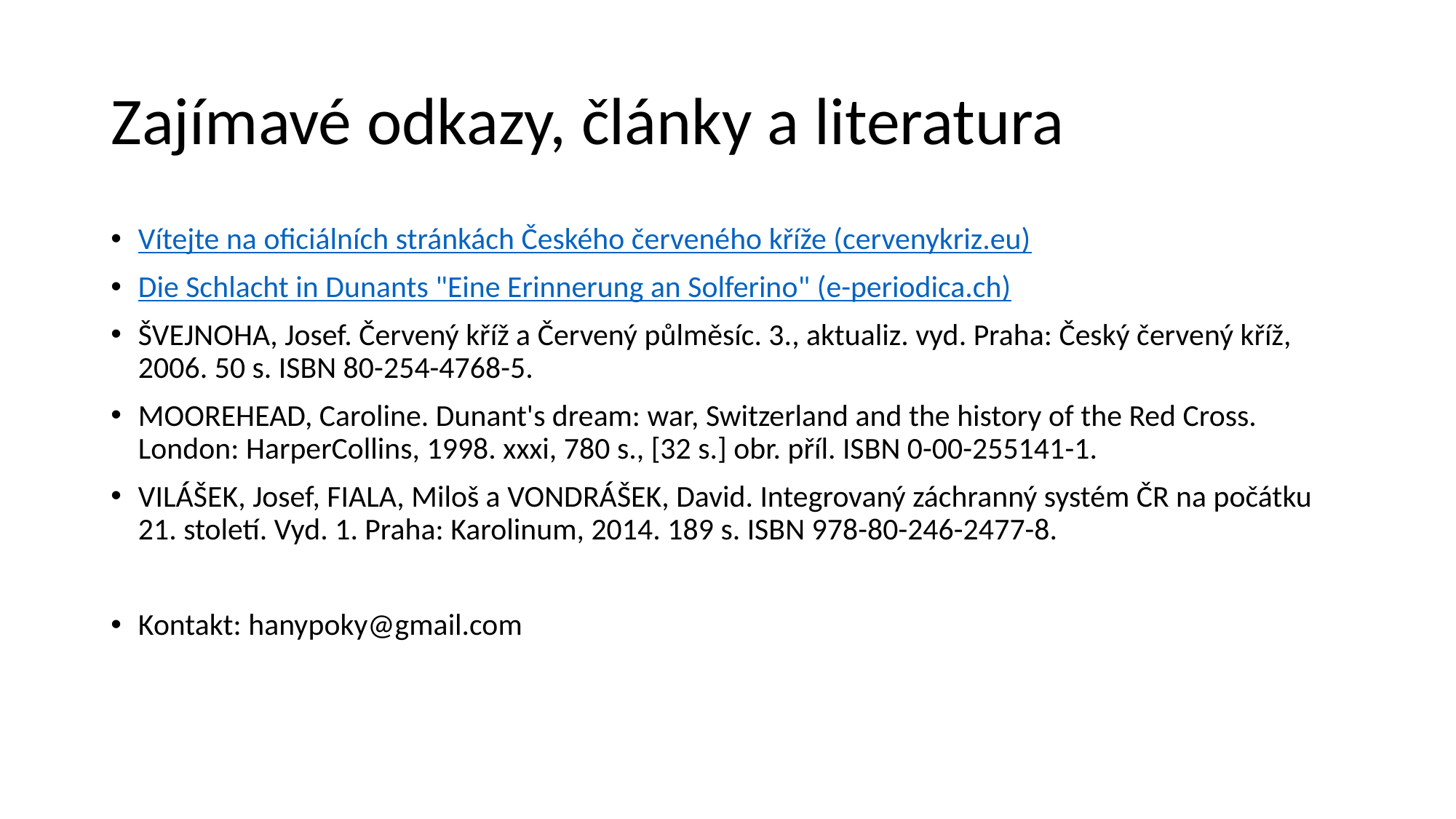

# Zajímavé odkazy, články a literatura
Vítejte na oficiálních stránkách Českého červeného kříže (cervenykriz.eu)
Die Schlacht in Dunants "Eine Erinnerung an Solferino" (e-periodica.ch)
ŠVEJNOHA, Josef. Červený kříž a Červený půlměsíc. 3., aktualiz. vyd. Praha: Český červený kříž, 2006. 50 s. ISBN 80-254-4768-5.
MOOREHEAD, Caroline. Dunant's dream: war, Switzerland and the history of the Red Cross. London: HarperCollins, 1998. xxxi, 780 s., [32 s.] obr. příl. ISBN 0-00-255141-1.
VILÁŠEK, Josef, FIALA, Miloš a VONDRÁŠEK, David. Integrovaný záchranný systém ČR na počátku 21. století. Vyd. 1. Praha: Karolinum, 2014. 189 s. ISBN 978-80-246-2477-8.

Kontakt: hanypoky@gmail.com